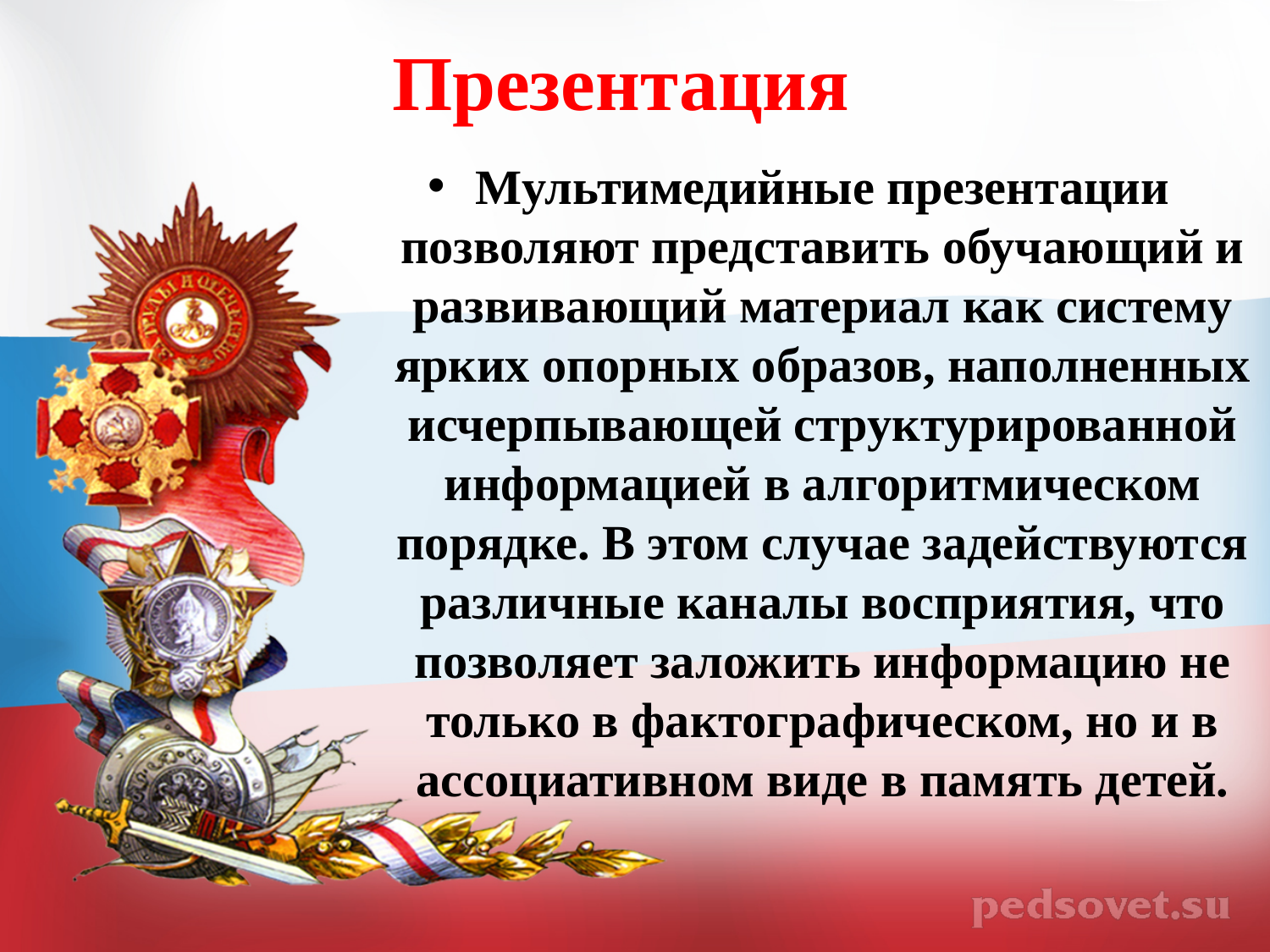

# Презентация
Мультимедийные презентации позволяют представить обучающий и развивающий материал как систему ярких опорных образов, наполненных исчерпывающей структурированной информацией в алгоритмическом порядке. В этом случае задействуются различные каналы восприятия, что позволяет заложить информацию не только в фактографическом, но и в ассоциативном виде в память детей.